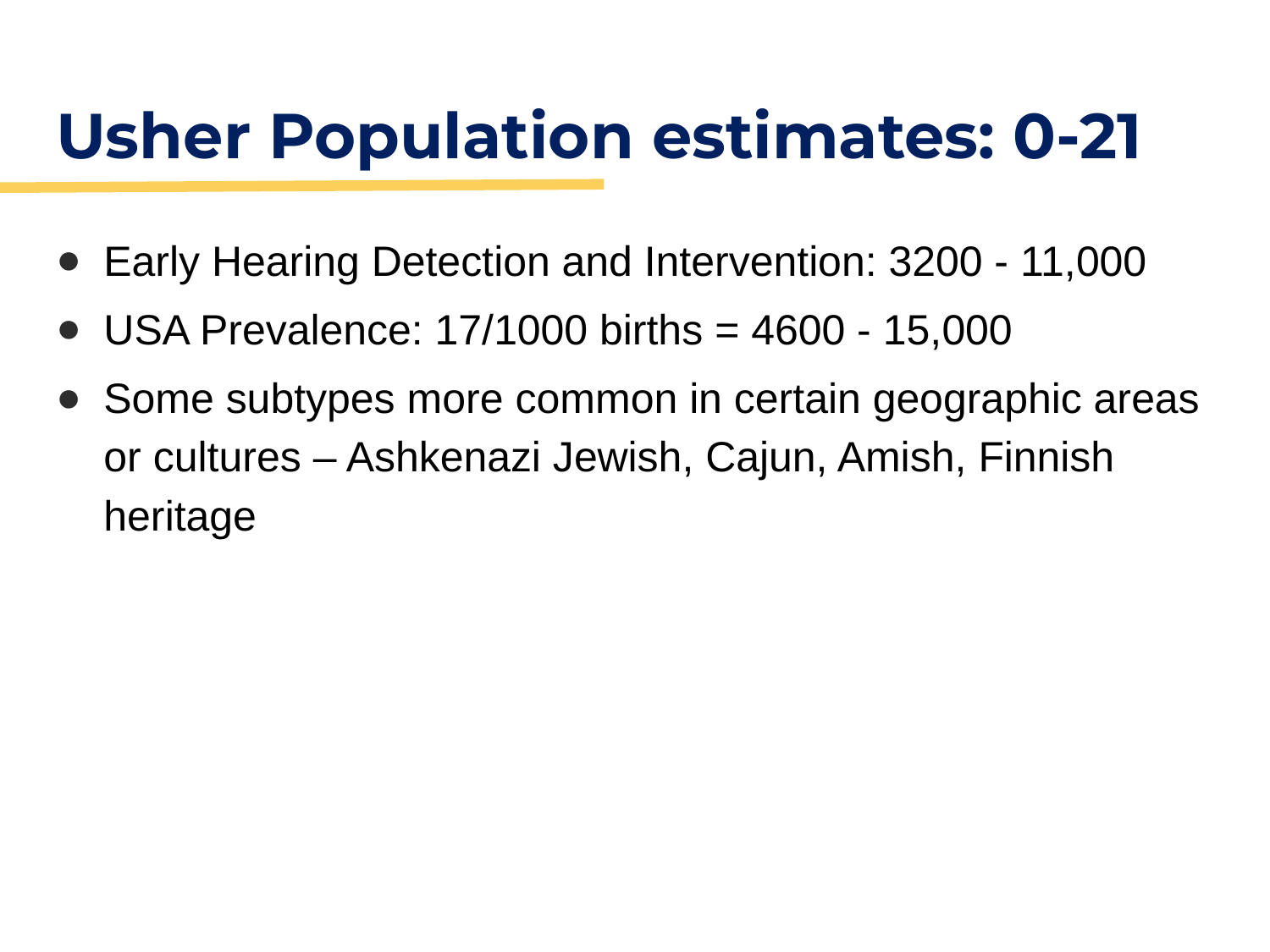

# Usher Population estimates: 0-21
Early Hearing Detection and Intervention: 3200 - 11,000
USA Prevalence: 17/1000 births = 4600 - 15,000
Some subtypes more common in certain geographic areas or cultures – Ashkenazi Jewish, Cajun, Amish, Finnish heritage